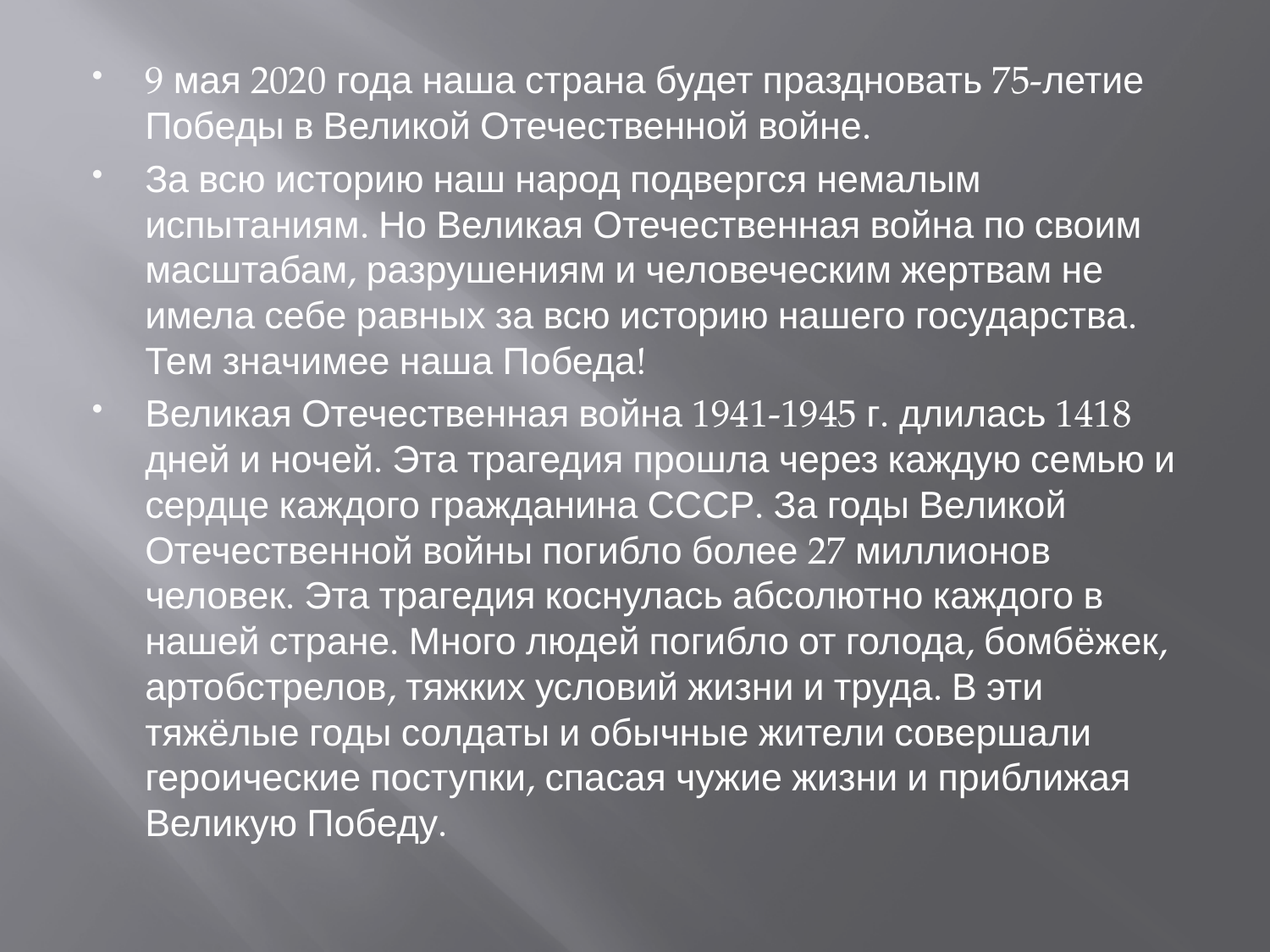

9 мая 2020 года наша страна будет праздновать 75-летие Победы в Великой Отечественной войне.
За всю историю наш народ подвергся немалым испытаниям. Но Великая Отечественная война по своим масштабам, разрушениям и человеческим жертвам не имела себе равных за всю историю нашего государства. Тем значимее наша Победа!
Великая Отечественная война 1941-1945 г. длилась 1418 дней и ночей. Эта трагедия прошла через каждую семью и сердце каждого гражданина СССР. За годы Великой Отечественной войны погибло более 27 миллионов человек. Эта трагедия коснулась абсолютно каждого в нашей стране. Много людей погибло от голода, бомбёжек, артобстрелов, тяжких условий жизни и труда. В эти тяжёлые годы солдаты и обычные жители совершали героические поступки, спасая чужие жизни и приближая Великую Победу.